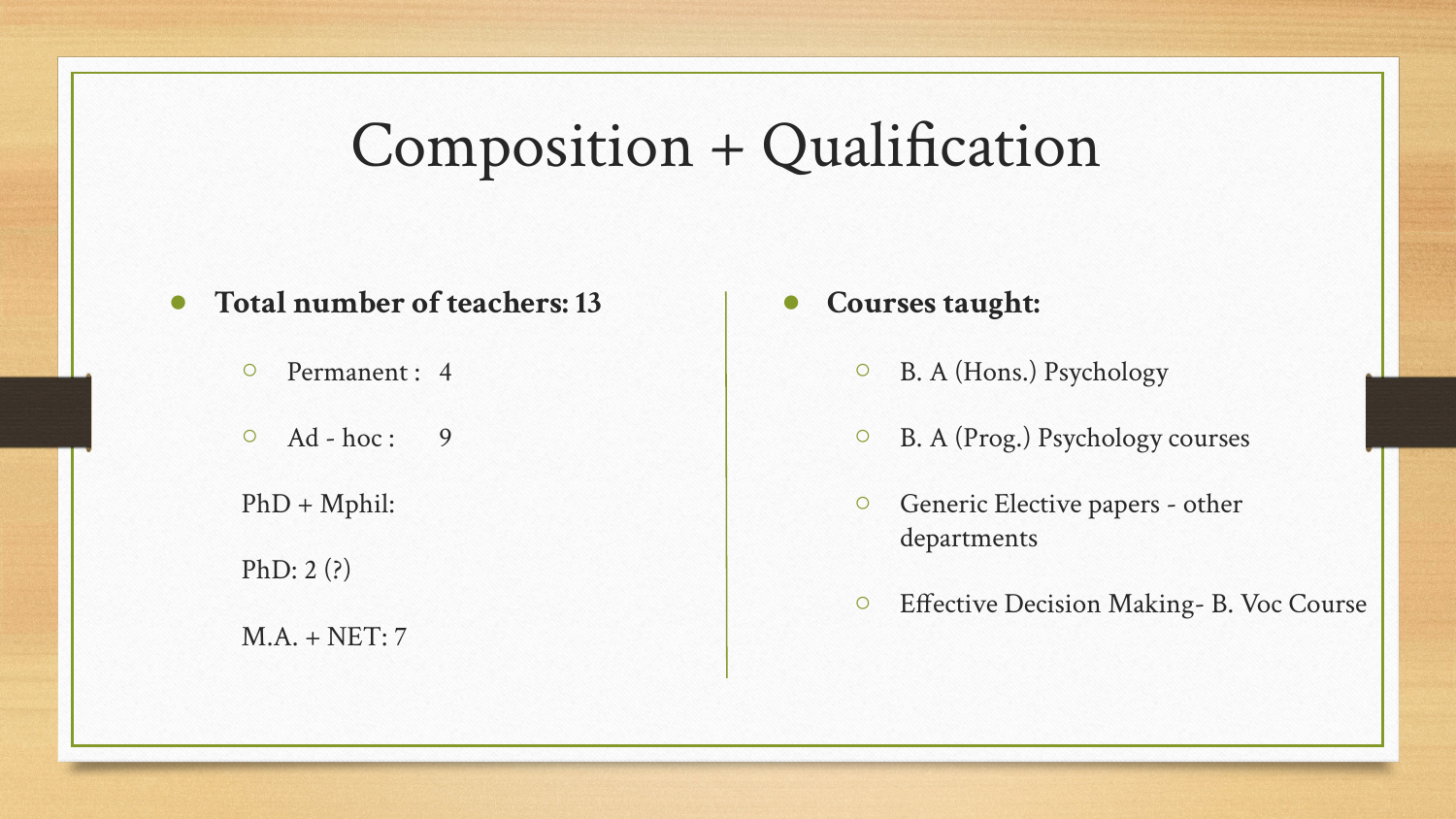

# Composition + Qualification
Total number of teachers: 13
Permanent :	 4
Ad - hoc :	 9
PhD + Mphil:
PhD: 2 (?)
M.A. + NET: 7
Courses taught:
B. A (Hons.) Psychology
B. A (Prog.) Psychology courses
Generic Elective papers - other departments
Effective Decision Making- B. Voc Course